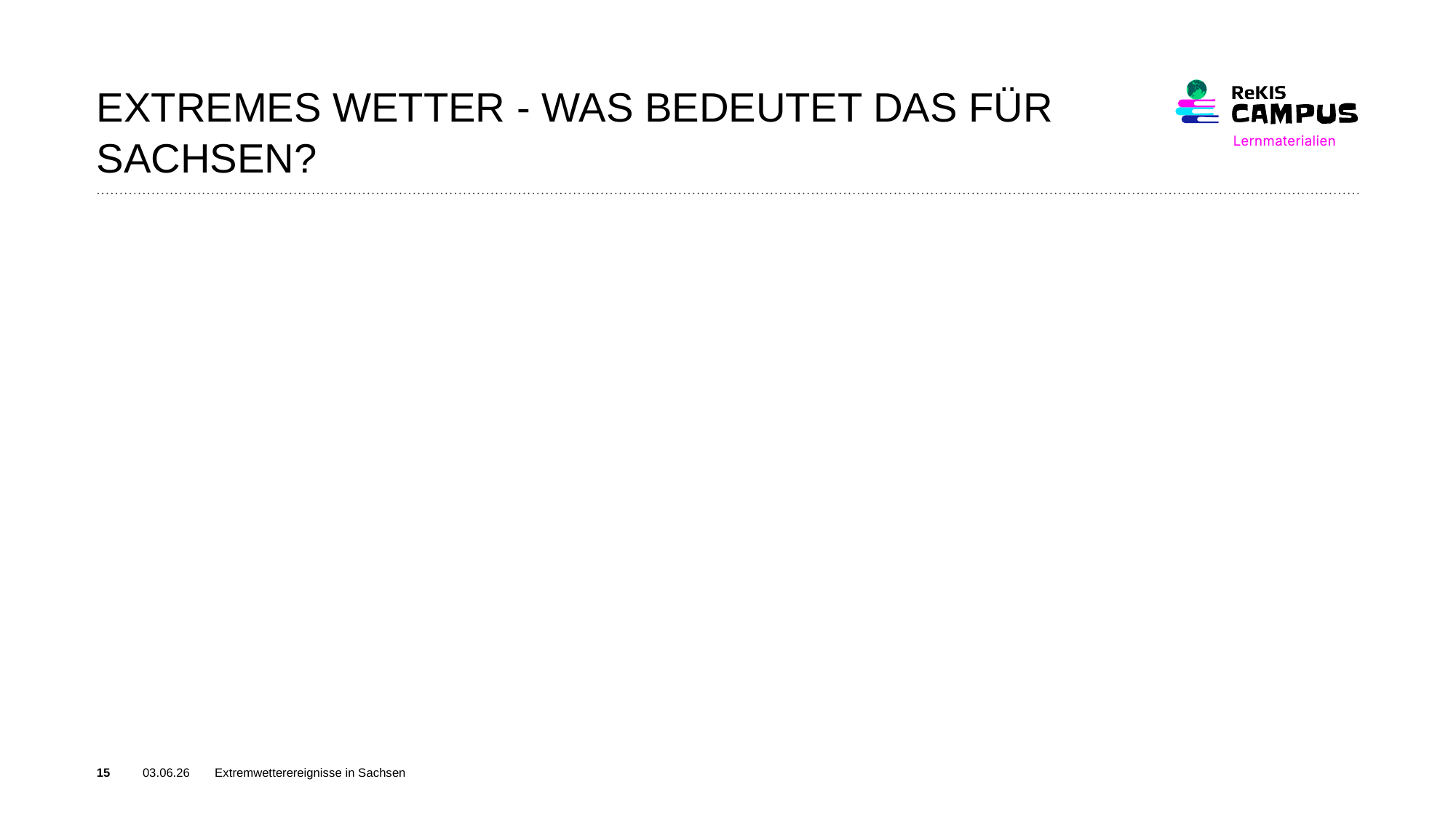

# Extremes Wetter - Was bedeutet das für Sachsen?
15
03.06.26
Extremwetterereignisse in Sachsen